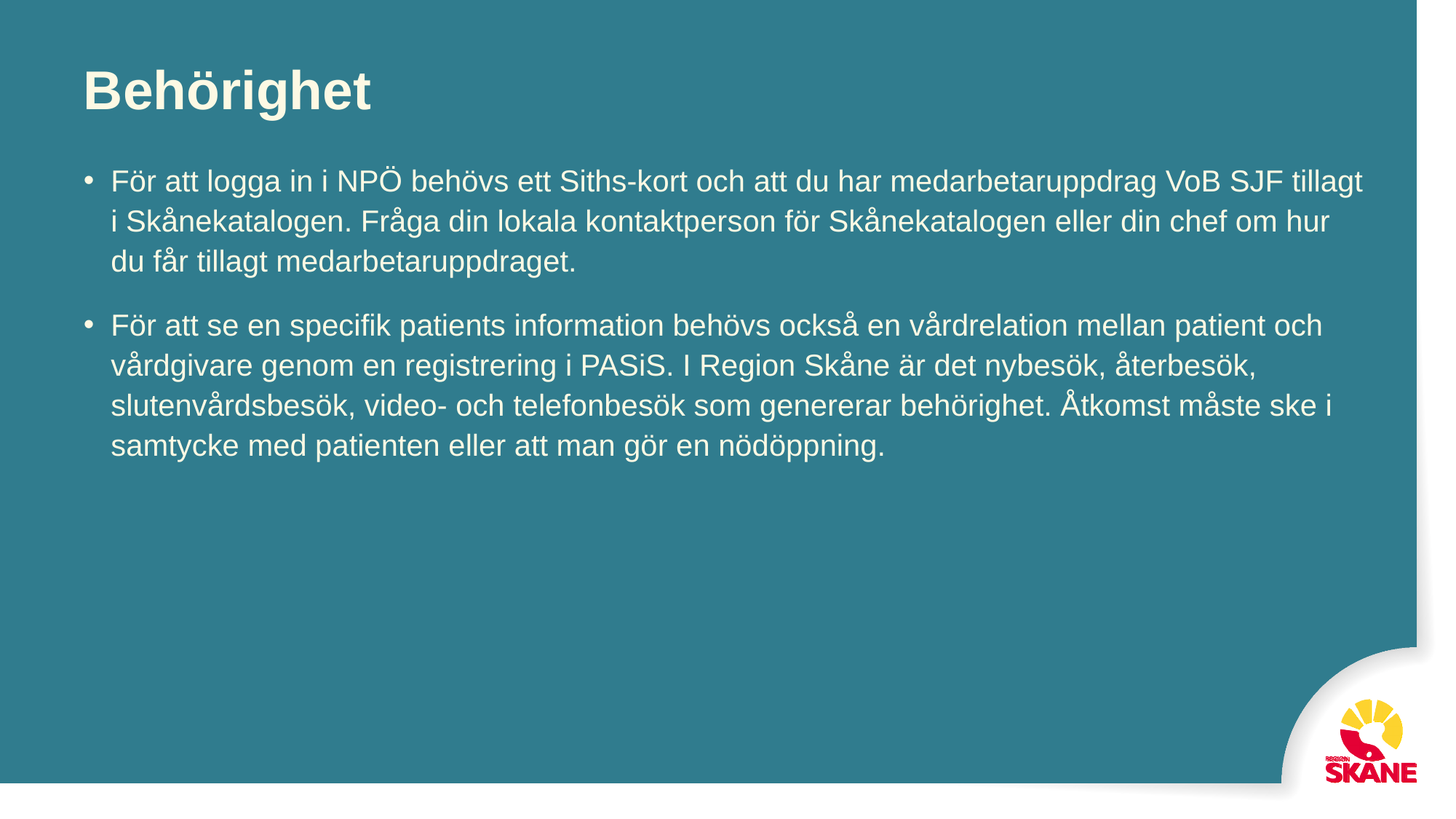

# Behörighet
För att logga in i NPÖ behövs ett Siths-kort och att du har medarbetaruppdrag VoB SJF tillagt i Skånekatalogen. Fråga din lokala kontaktperson för Skånekatalogen eller din chef om hur du får tillagt medarbetaruppdraget.
För att se en specifik patients information behövs också en vårdrelation mellan patient och vårdgivare genom en registrering i PASiS. I Region Skåne är det nybesök, återbesök, slutenvårdsbesök, video- och telefonbesök som genererar behörighet. Åtkomst måste ske i samtycke med patienten eller att man gör en nödöppning.